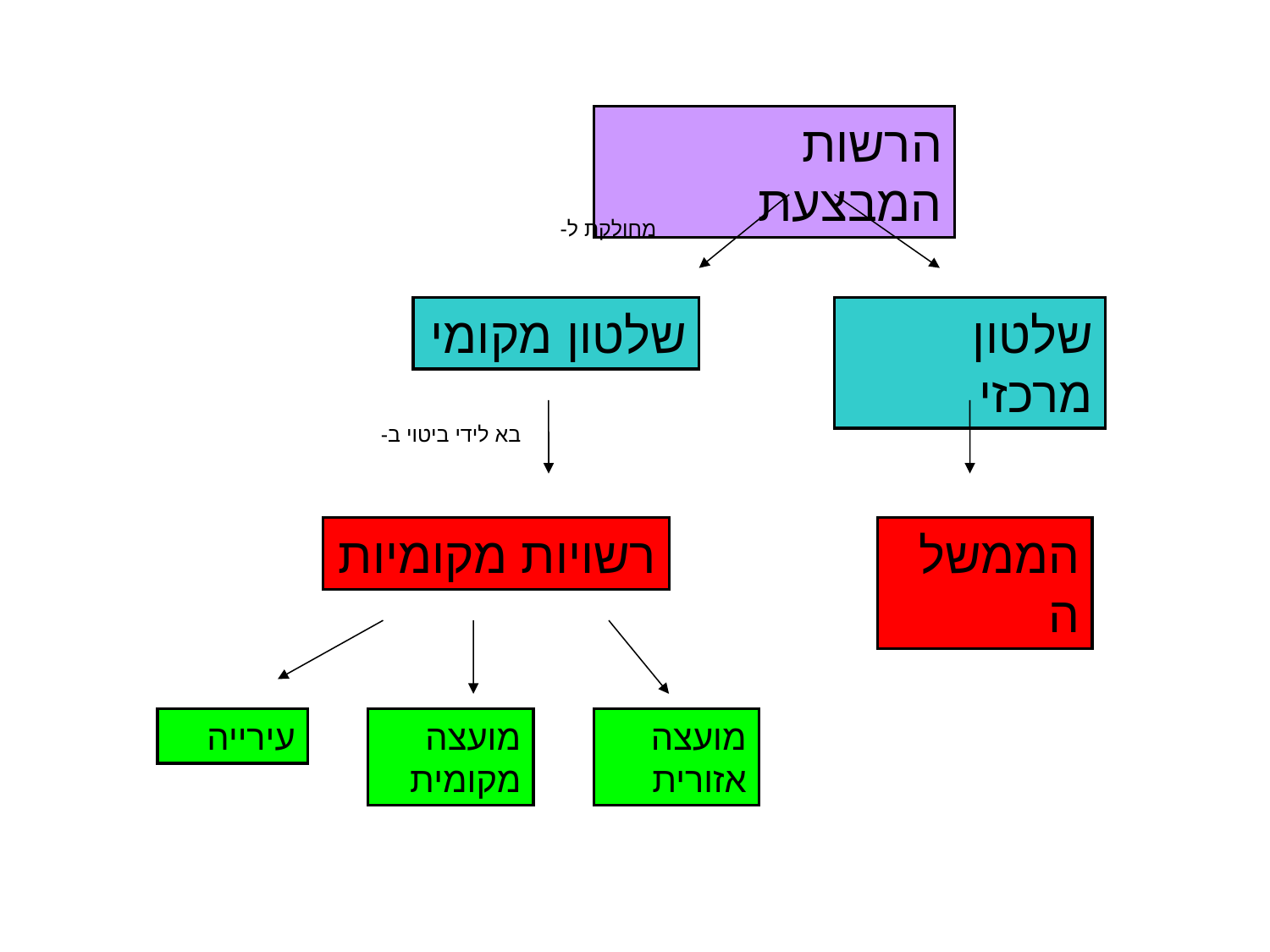

הרשות המבצעת

מחולקת ל-
שלטון מקומי
שלטון מרכזי

בא לידי ביטוי ב-
רשויות מקומיות
הממשלה

עירייה
מועצה מקומית
מועצה אזורית